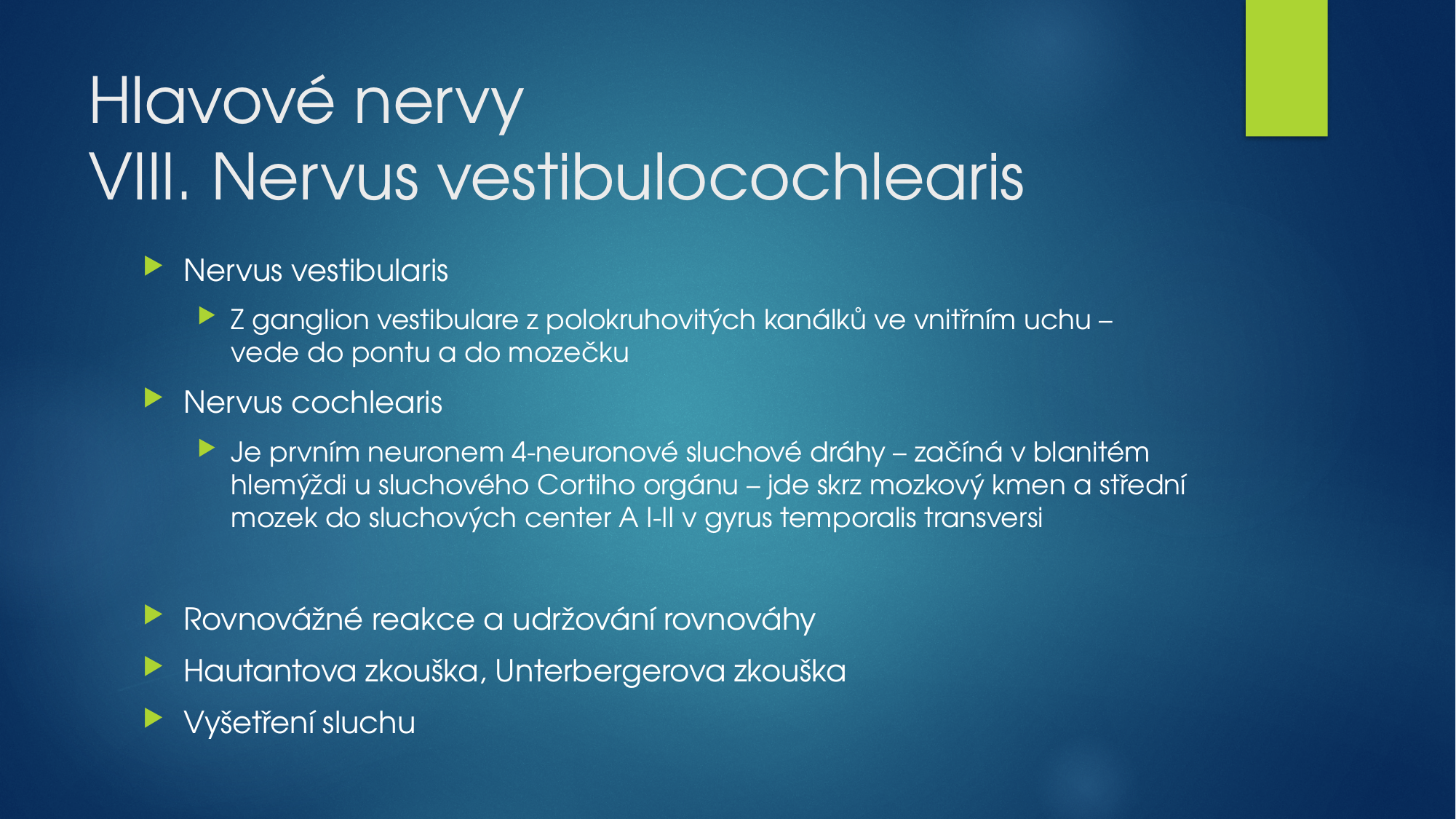

# Hlavové nervy VIII. Nervus vestibulocochlearis
Nervus vestibularis
Z ganglion vestibulare z polokruhovitých kanálků ve vnitřním uchu – vede do pontu a do mozečku
Nervus cochlearis
Je prvním neuronem 4-neuronové sluchové dráhy – začíná v blanitém hlemýždi u sluchového Cortiho orgánu – jde skrz mozkový kmen a střední mozek do sluchových center A I-II v gyrus temporalis transversi

Rovnovážné reakce a udržování rovnováhy
Hautantova zkouška, Unterbergerova zkouška
Vyšetření sluchu